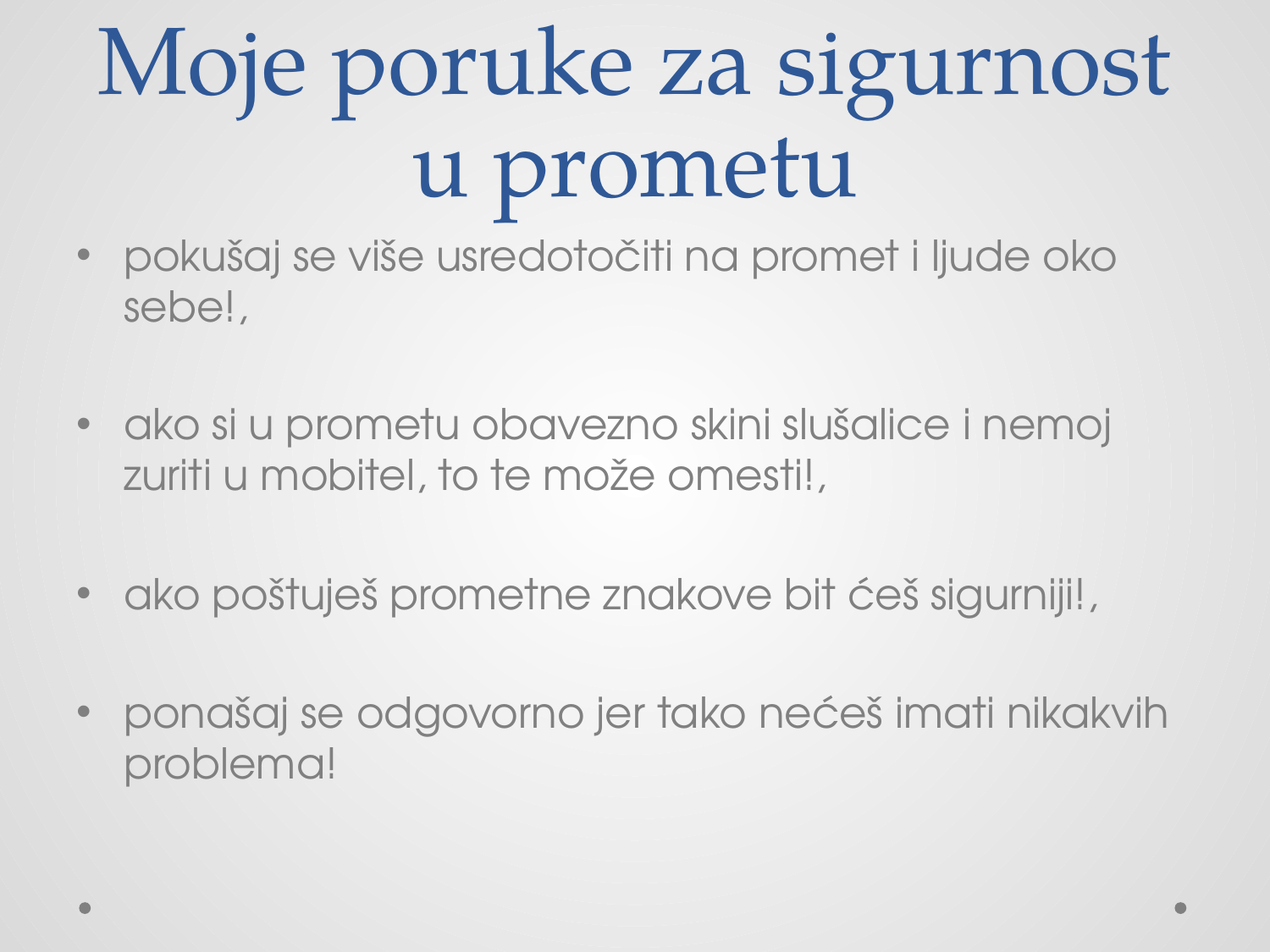

# Moje poruke za sigurnost u prometu
pokušaj se više usredotočiti na promet i ljude oko sebe!,

ako si u prometu obavezno skini slušalice i nemoj zuriti u mobitel, to te može omesti!,

ako poštuješ prometne znakove bit ćeš sigurniji!,

ponašaj se odgovorno jer tako nećeš imati nikakvih problema!